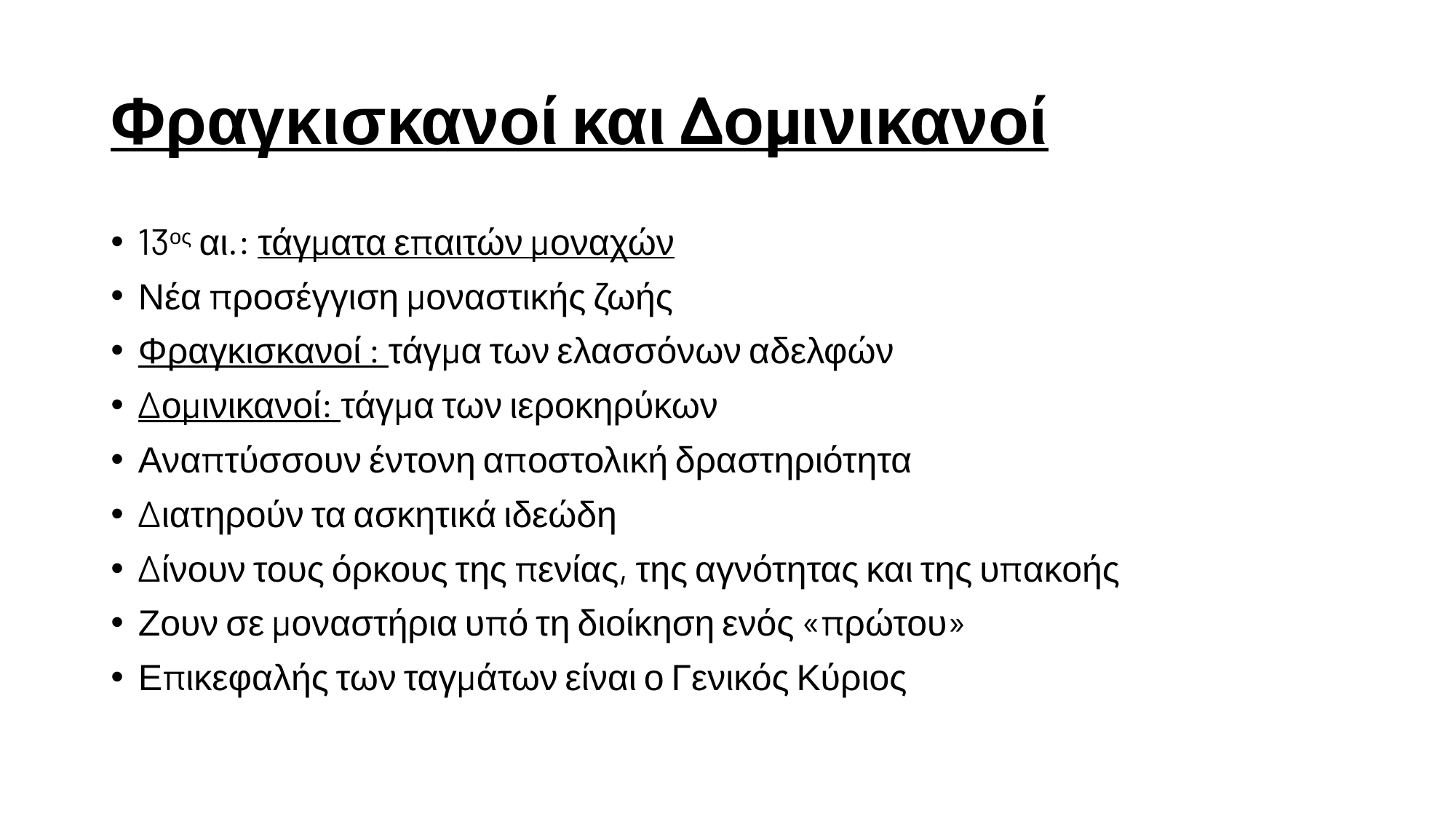

# Φραγκισκανοί και Δομινικανοί
13ος αι.: τάγματα επαιτών μοναχών
Νέα προσέγγιση μοναστικής ζωής
Φραγκισκανοί : τάγμα των ελασσόνων αδελφών
Δομινικανοί: τάγμα των ιεροκηρύκων
Αναπτύσσουν έντονη αποστολική δραστηριότητα
Διατηρούν τα ασκητικά ιδεώδη
Δίνουν τους όρκους της πενίας, της αγνότητας και της υπακοής
Ζουν σε μοναστήρια υπό τη διοίκηση ενός «πρώτου»
Επικεφαλής των ταγμάτων είναι ο Γενικός Κύριος